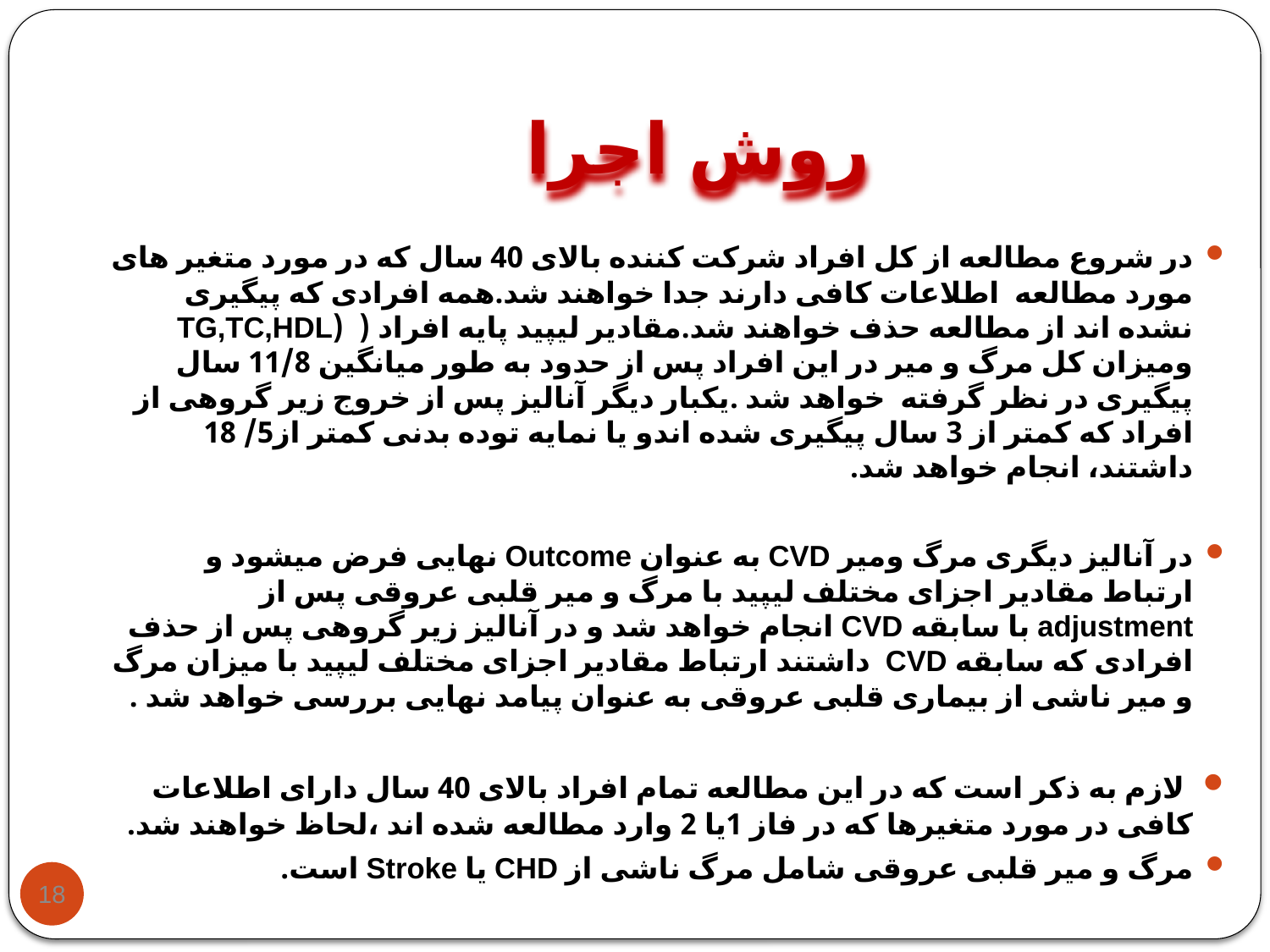

# روش اجرا
در شروع مطالعه از کل افراد شرکت کننده بالای 40 سال که در مورد متغیر های مورد مطالعه  اطلاعات کافی دارند جدا خواهند شد.همه افرادی که پیگیری نشده اند از مطالعه حذف خواهند شد.مقادیر لیپید پایه افراد (  (TG,TC,HDL ومیزان کل مرگ و میر در این افراد پس از حدود به طور میانگین 11/8 سال پیگیری در نظر گرفته  خواهد شد .یکبار دیگر آنالیز پس از خروج زیر گروهی از افراد که کمتر از 3 سال پیگیری شده اندو یا نمایه توده بدنی کمتر از5/ 18 داشتند، انجام خواهد شد.

در آنالیز دیگری مرگ ومیر CVD به عنوان Outcome نهایی فرض میشود و ارتباط مقادیر اجزای مختلف لیپید با مرگ و میر قلبی عروقی پس از adjustment با سابقه CVD انجام خواهد شد و در آنالیز زیر گروهی پس از حذف افرادی که سابقه CVD  داشتند ارتباط مقادیر اجزای مختلف لیپید با میزان مرگ و میر ناشی از بیماری قلبی عروقی به عنوان پیامد نهایی بررسی خواهد شد .

 لازم به ذکر است که در این مطالعه تمام افراد بالای 40 سال دارای اطلاعات کافی در مورد متغیرها که در فاز 1یا 2 وارد مطالعه شده اند ،لحاظ خواهند شد.
مرگ و میر قلبی عروقی شامل مرگ ناشی از CHD یا Stroke است.

18